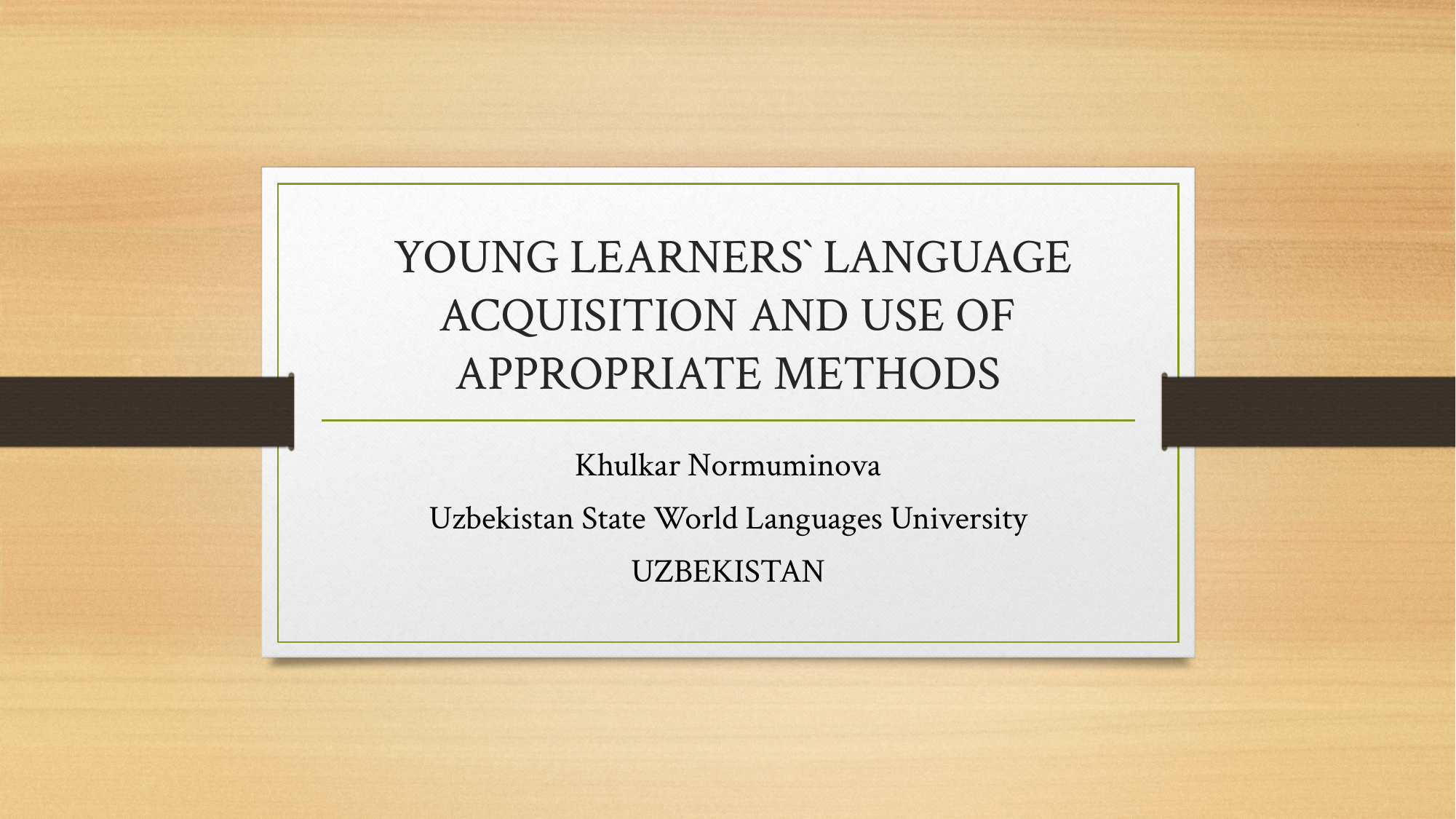

# YOUNG LEARNERS` LANGUAGE ACQUISITION AND USE OF APPROPRIATE METHODS
Khulkar Normuminova
Uzbekistan State World Languages University
UZBEKISTAN